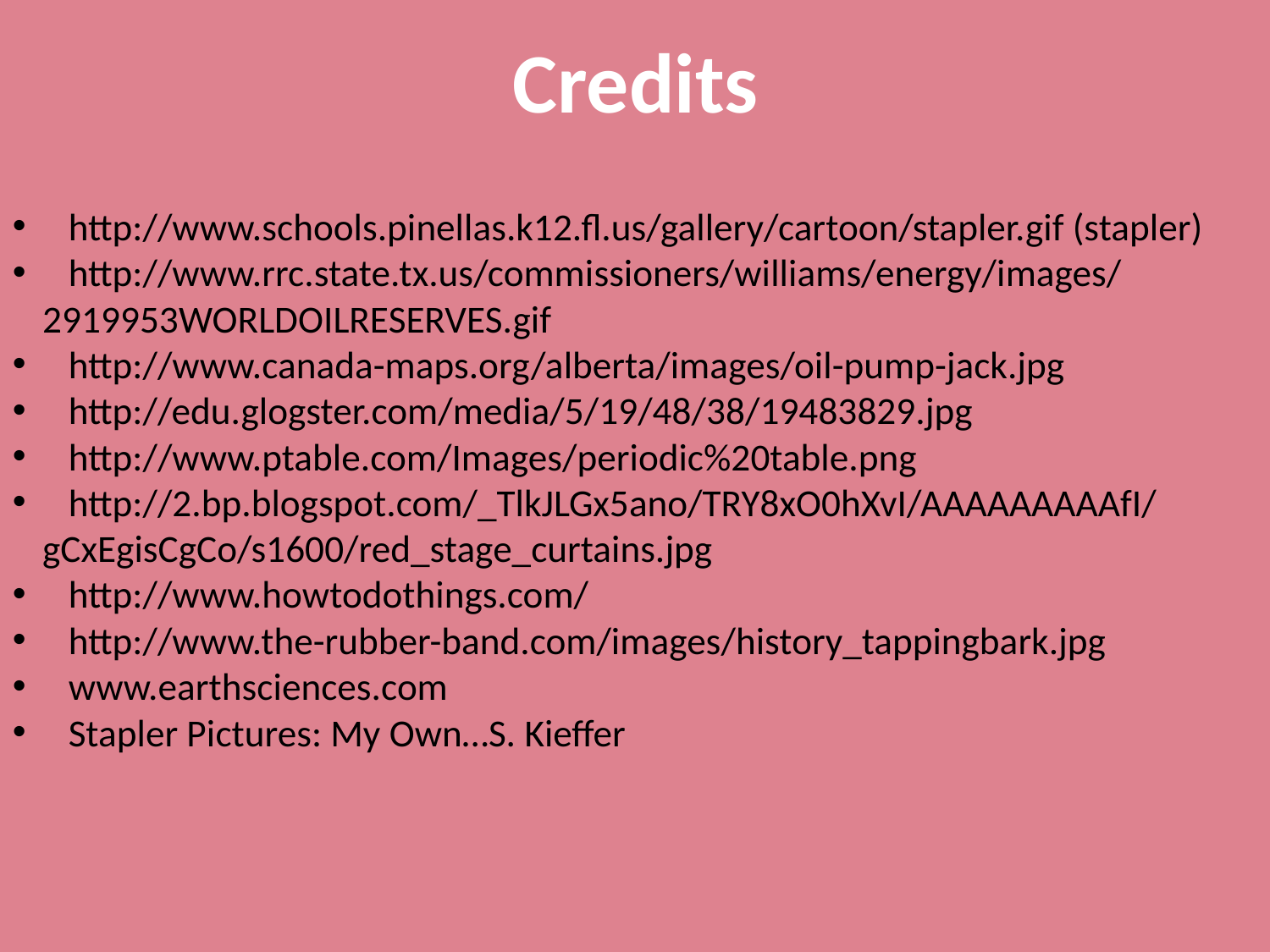

# Credits
   http://www.schools.pinellas.k12.fl.us/gallery/cartoon/stapler.gif (stapler)
   http://www.rrc.state.tx.us/commissioners/williams/energy/images/  2919953WORLDOILRESERVES.gif
   http://www.canada-maps.org/alberta/images/oil-pump-jack.jpg
   http://edu.glogster.com/media/5/19/48/38/19483829.jpg
   http://www.ptable.com/Images/periodic%20table.png
   http://2.bp.blogspot.com/_TlkJLGx5ano/TRY8xO0hXvI/AAAAAAAAAfI/ gCxEgisCgCo/s1600/red_stage_curtains.jpg
   http://www.howtodothings.com/
   http://www.the-rubber-band.com/images/history_tappingbark.jpg
   www.earthsciences.com
   Stapler Pictures: My Own…S. Kieffer